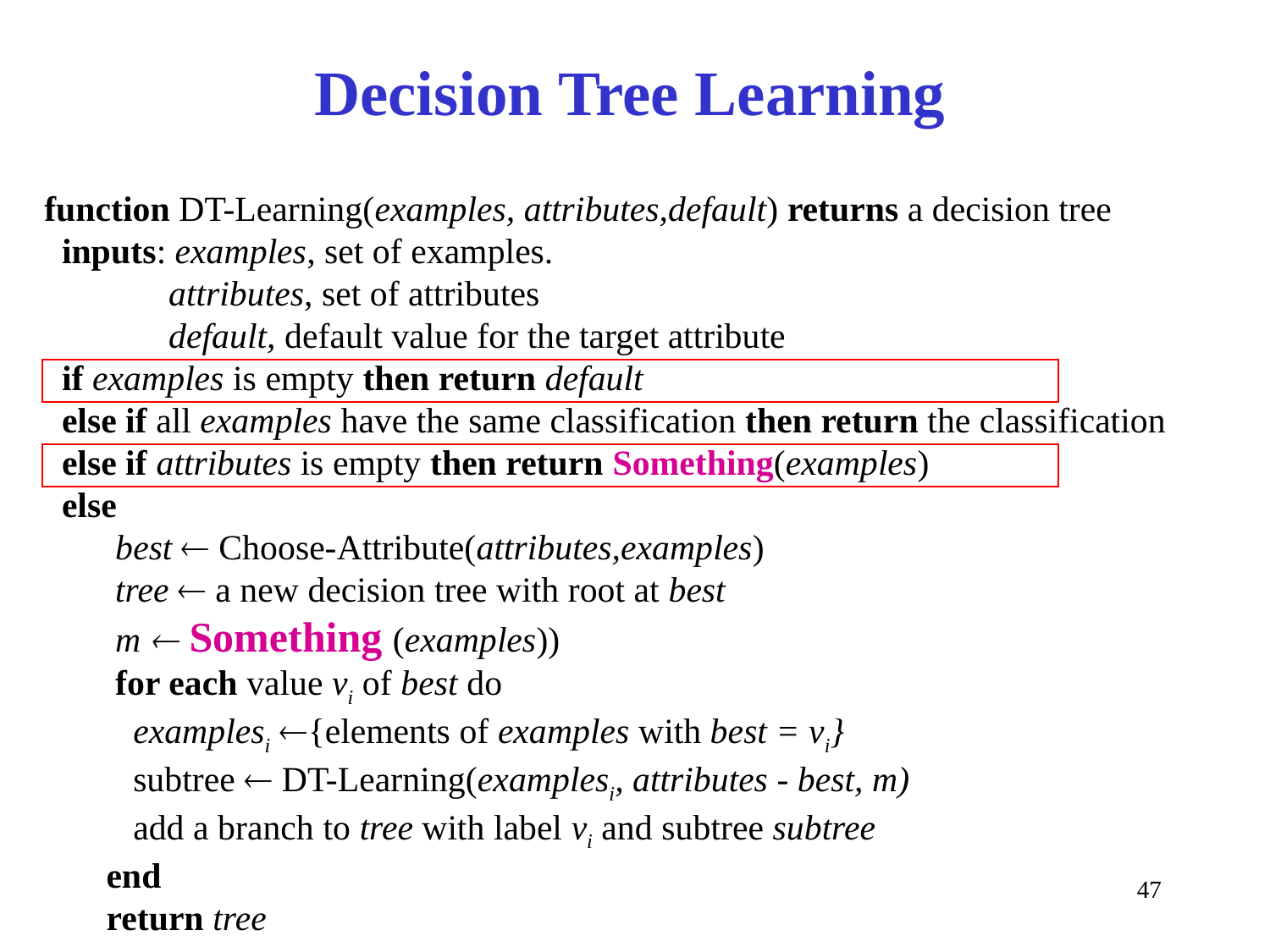

# Decision Tree Learning
function DT-Learning(examples, attributes,default) returns a decision tree
  inputs: examples, set of examples.
              attributes, set of attributes
              default, default value for the target attribute
  if examples is empty then return default
  else if all examples have the same classification then return the classification
  else if attributes is empty then return Something(examples)
  else
        best ← Choose-Attribute(attributes,examples)
        tree ← a new decision tree with root at best
        m ← Something (examples))
        for each value vi of best do
          examplesi ←{elements of examples with best = vi}
          subtree ← DT-Learning(examplesi, attributes - best, m)
          add a branch to tree with label vi and subtree subtree
       end
       return tree

47